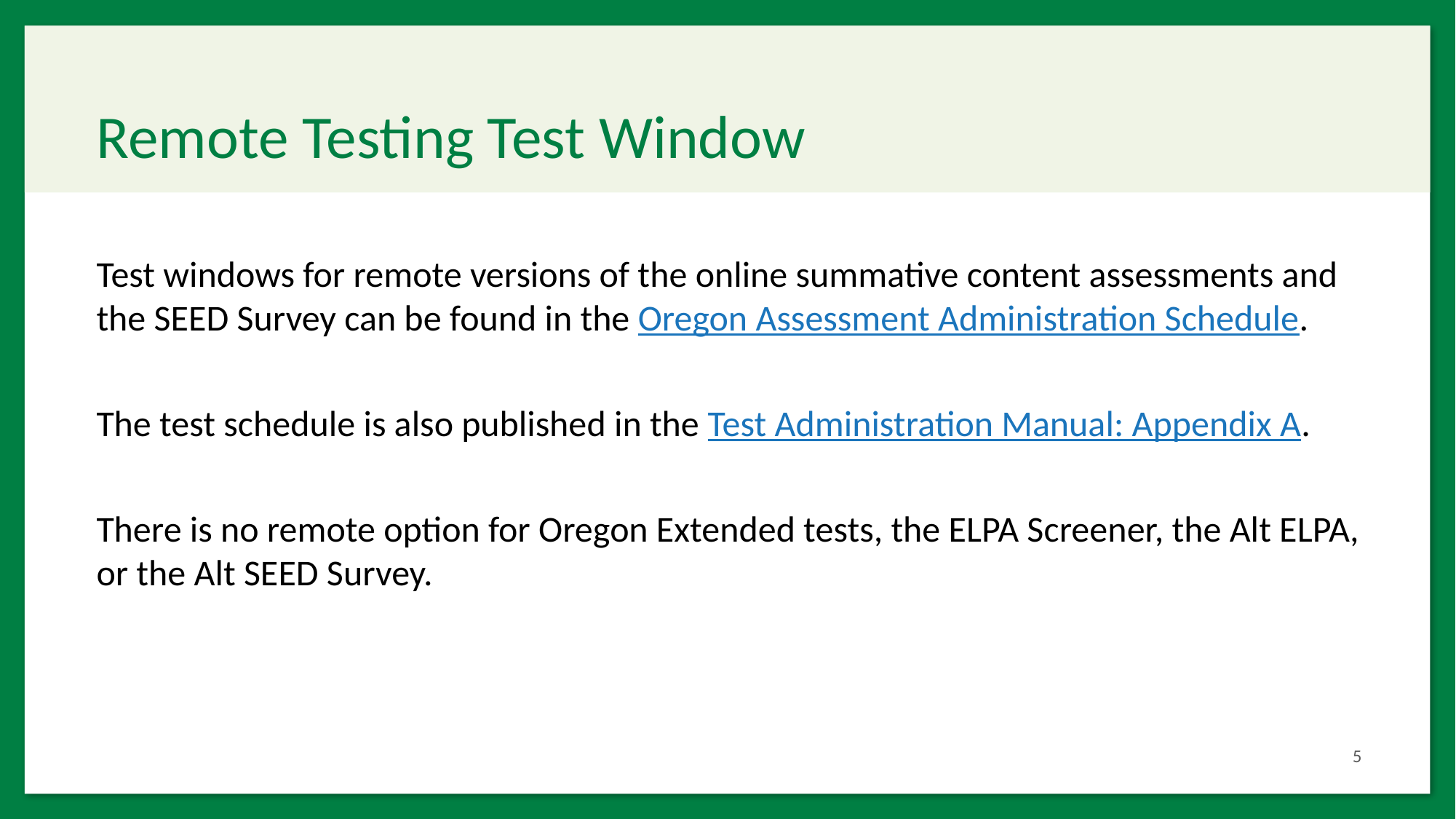

# Remote Testing Test Window
Test windows for remote versions of the online summative content assessments and the SEED Survey can be found in the Oregon Assessment Administration Schedule.

The test schedule is also published in the Test Administration Manual: Appendix A.

There is no remote option for Oregon Extended tests, the ELPA Screener, the Alt ELPA, or the Alt SEED Survey.
5